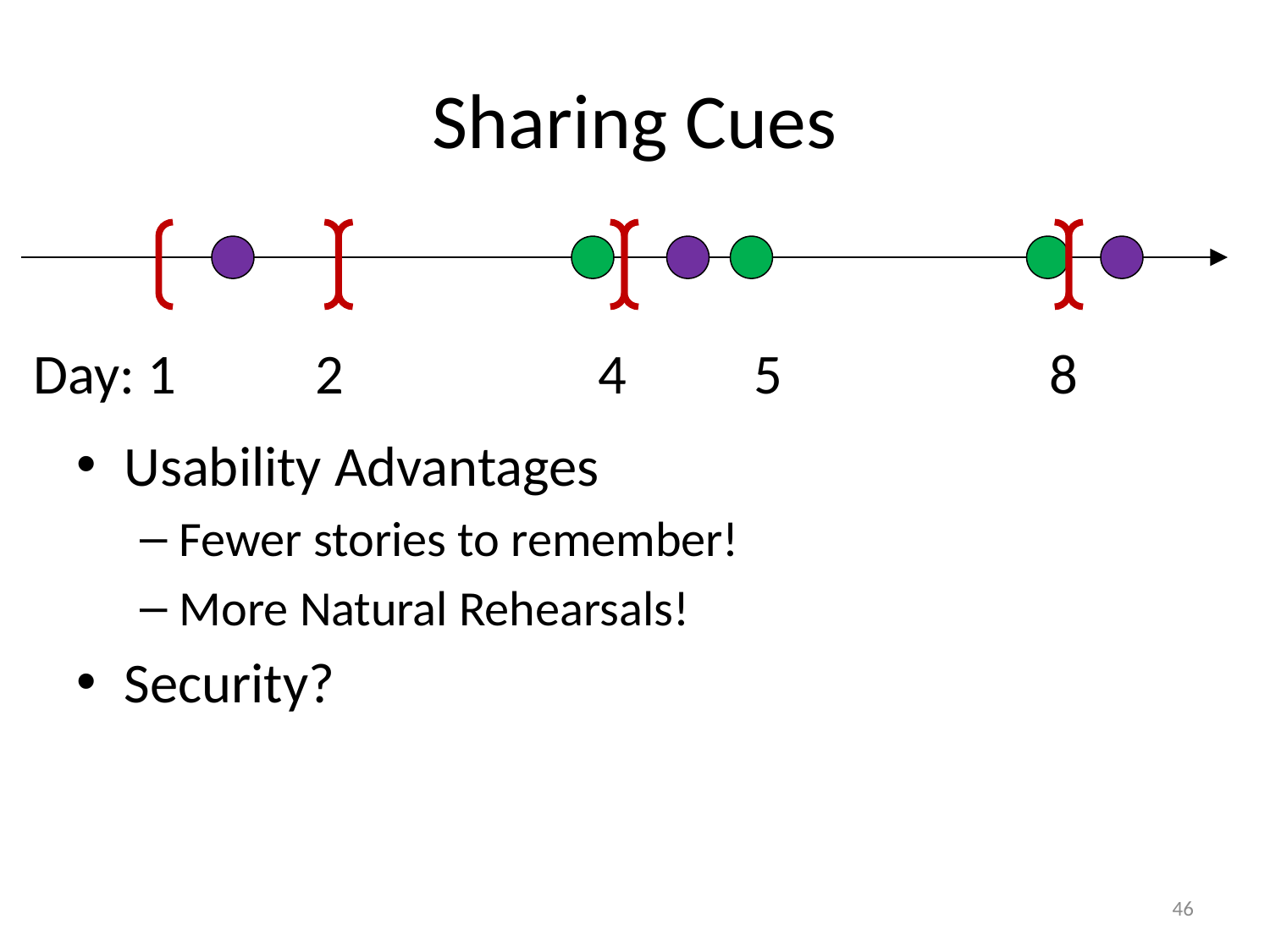

# Sharing Cues

Day: 1           2                    4          5                     8
Usability Advantages
Fewer stories to remember!
More Natural Rehearsals!
Security?
46